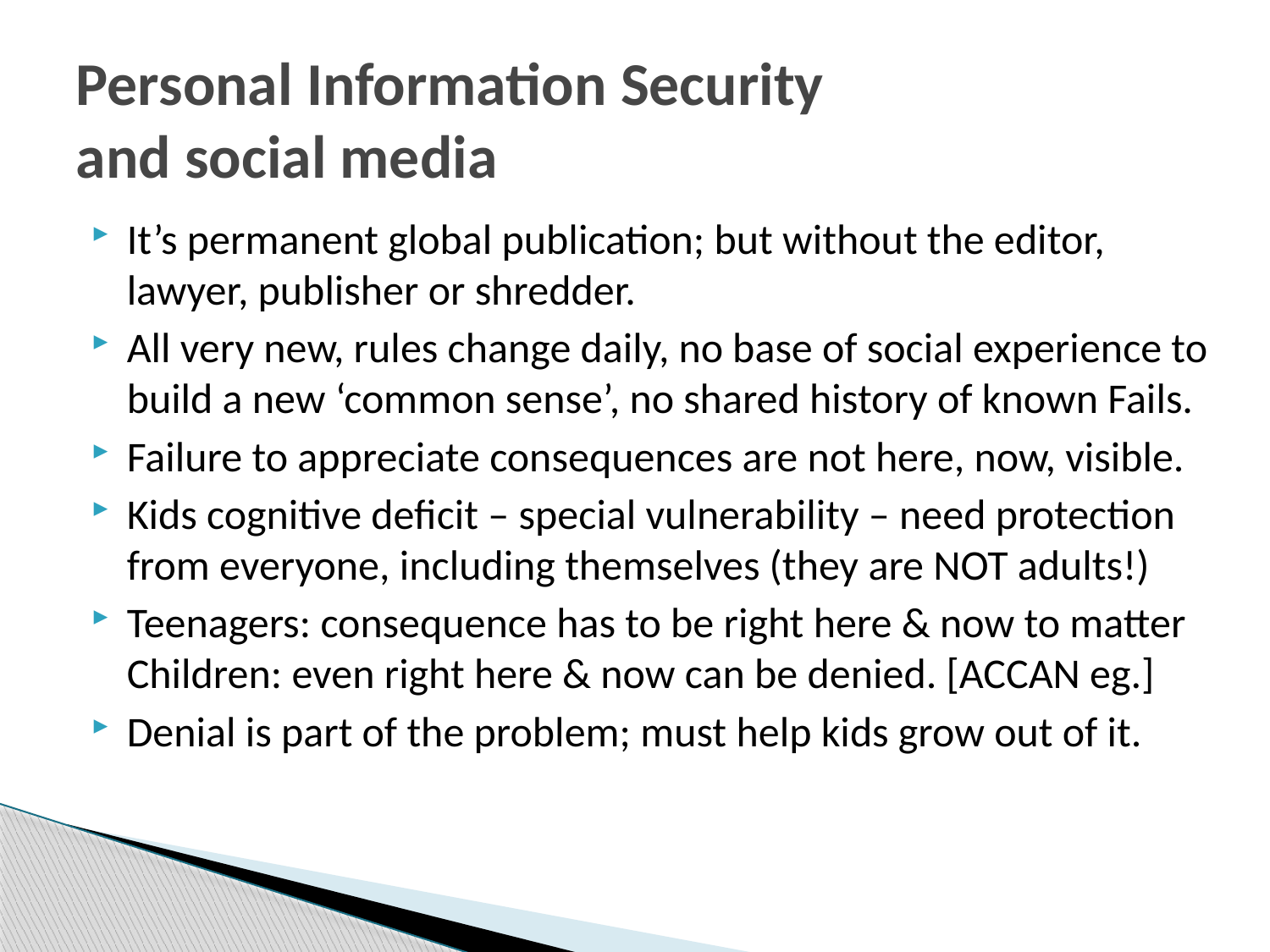

# Personal Information Security and social media
It’s permanent global publication; but without the editor, lawyer, publisher or shredder.
All very new, rules change daily, no base of social experience to build a new ‘common sense’, no shared history of known Fails.
Failure to appreciate consequences are not here, now, visible.
Kids cognitive deficit – special vulnerability – need protection from everyone, including themselves (they are NOT adults!)
Teenagers: consequence has to be right here & now to matter
Children: even right here & now can be denied. [ACCAN eg.]
Denial is part of the problem; must help kids grow out of it.